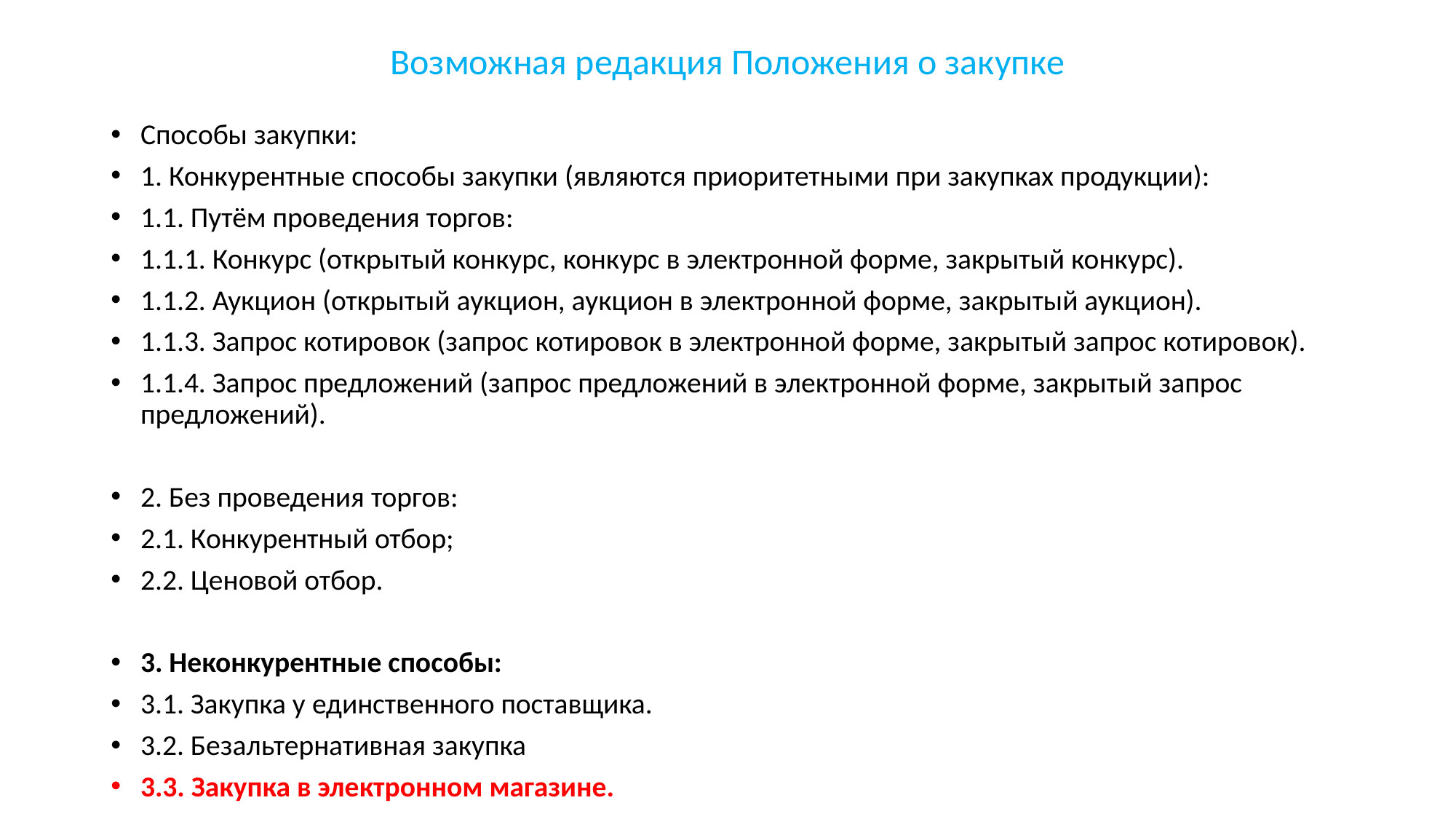

# Возможная редакция Положения о закупке
Способы закупки:
1. Конкурентные способы закупки (являются приоритетными при закупках продукции):
1.1. Путём проведения торгов:
1.1.1. Конкурс (открытый конкурс, конкурс в электронной форме, закрытый конкурс).
1.1.2. Аукцион (открытый аукцион, аукцион в электронной форме, закрытый аукцион).
1.1.3. Запрос котировок (запрос котировок в электронной форме, закрытый запрос котировок).
1.1.4. Запрос предложений (запрос предложений в электронной форме, закрытый запрос предложений).

2. Без проведения торгов:
2.1. Конкурентный отбор;
2.2. Ценовой отбор.

3. Неконкурентные способы:
3.1. Закупка у единственного поставщика.
3.2. Безальтернативная закупка
3.3. Закупка в электронном магазине.